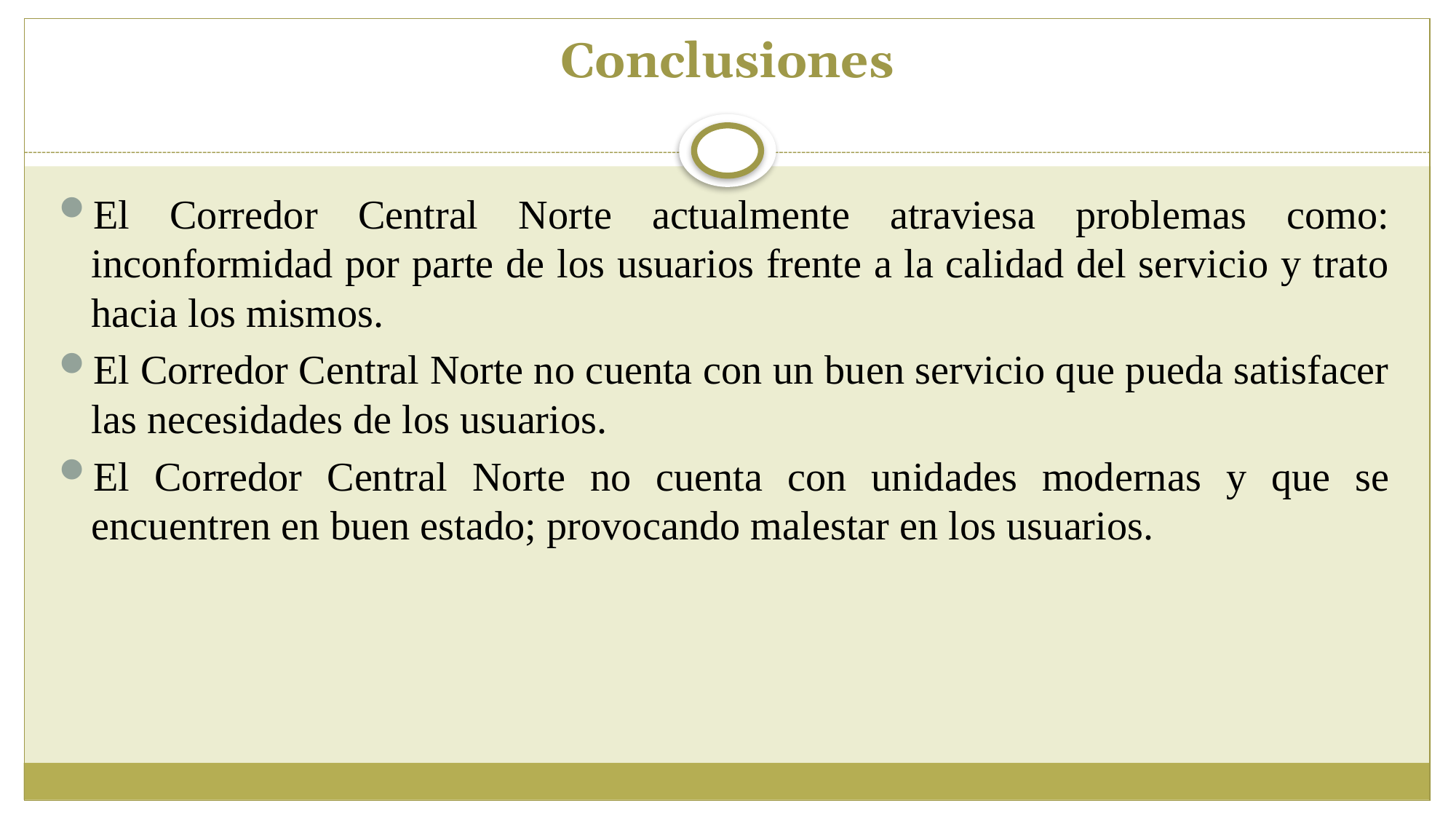

# Conclusiones
El Corredor Central Norte actualmente atraviesa problemas como: inconformidad por parte de los usuarios frente a la calidad del servicio y trato hacia los mismos.
El Corredor Central Norte no cuenta con un buen servicio que pueda satisfacer las necesidades de los usuarios.
El Corredor Central Norte no cuenta con unidades modernas y que se encuentren en buen estado; provocando malestar en los usuarios.